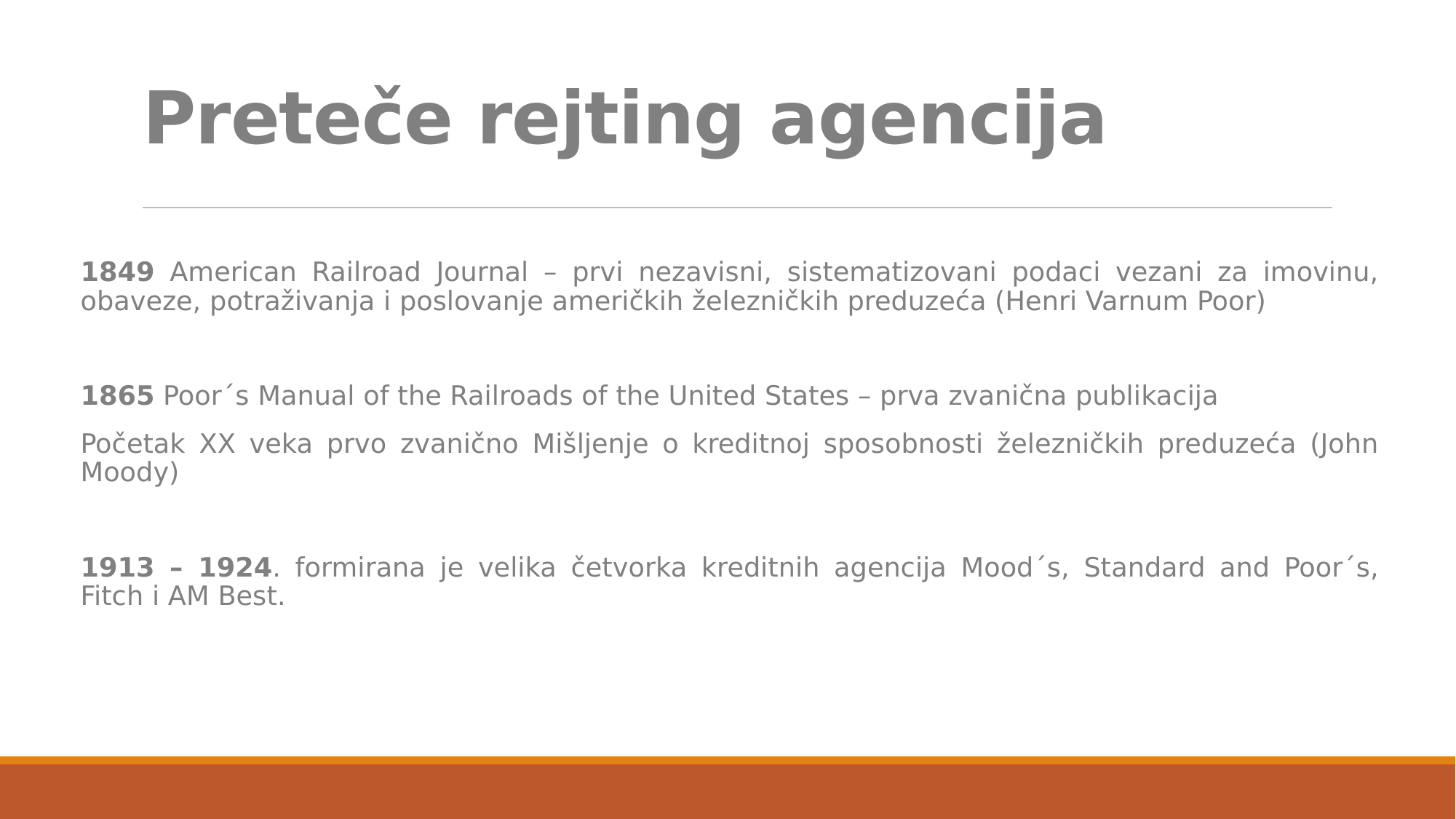

# Preteče rejting agencija
1849 American Railroad Journal – prvi nezavisni, sistematizovani podaci vezani za imovinu, obaveze, potraživanja i poslovanje američkih železničkih preduzeća (Henri Varnum Poor)

1865 Poor´s Manual of the Railroads of the United States – prva zvanična publikacija
Početak XX veka prvo zvanično Mišljenje o kreditnoj sposobnosti železničkih preduzeća (John Moody)

1913 – 1924. formirana je velika četvorka kreditnih agencija Mood´s, Standard and Poor´s, Fitch i AM Best.